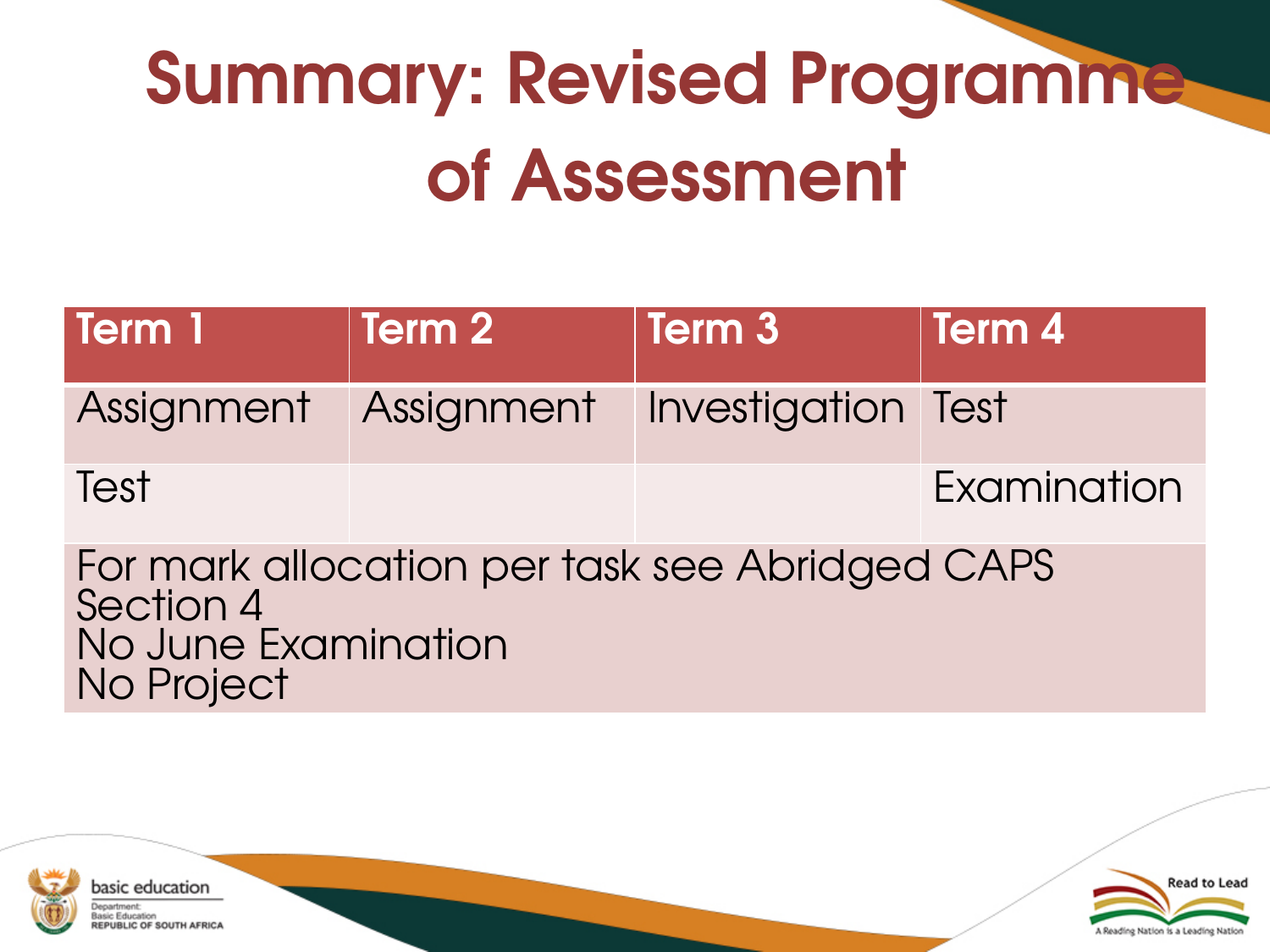

# Summary: Revised Programme of Assessment
| Term 1 | Term 2 | Term 3 | Term 4 |
| --- | --- | --- | --- |
| Assignment | Assignment | Investigation | Test |
| Test |  |  | Examination |
| For mark allocation per task see Abridged CAPS Section 4 No June Examination No Project |  |  |  |